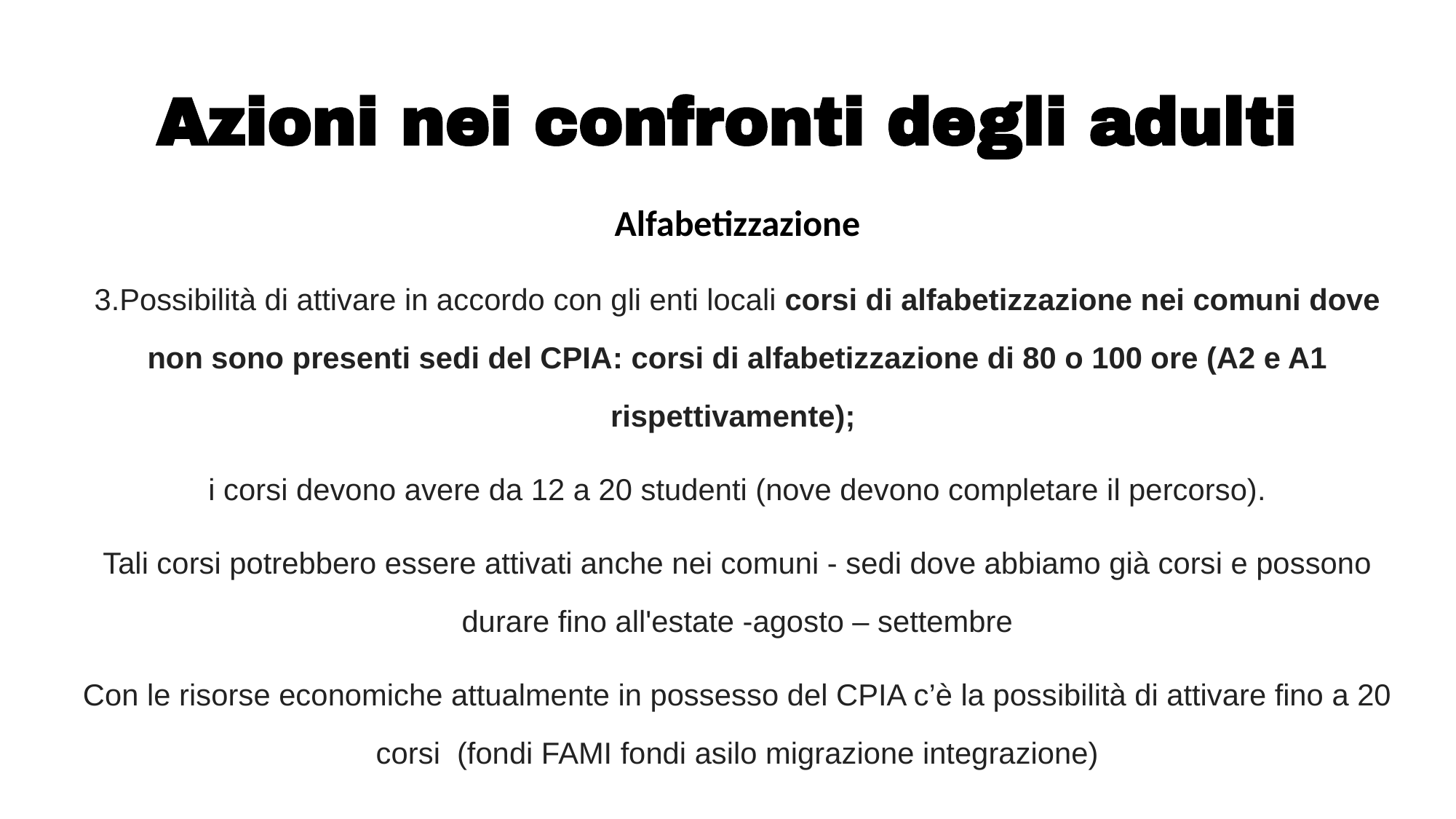

# Azioni nei confronti degli adulti
Alfabetizzazione
3.Possibilità di attivare in accordo con gli enti locali corsi di alfabetizzazione nei comuni dove non sono presenti sedi del CPIA: corsi di alfabetizzazione di 80 o 100 ore (A2 e A1 rispettivamente);
i corsi devono avere da 12 a 20 studenti (nove devono completare il percorso).
Tali corsi potrebbero essere attivati anche nei comuni - sedi dove abbiamo già corsi e possono durare fino all'estate -agosto – settembre
Con le risorse economiche attualmente in possesso del CPIA c’è la possibilità di attivare fino a 20 corsi  (fondi FAMI fondi asilo migrazione integrazione)